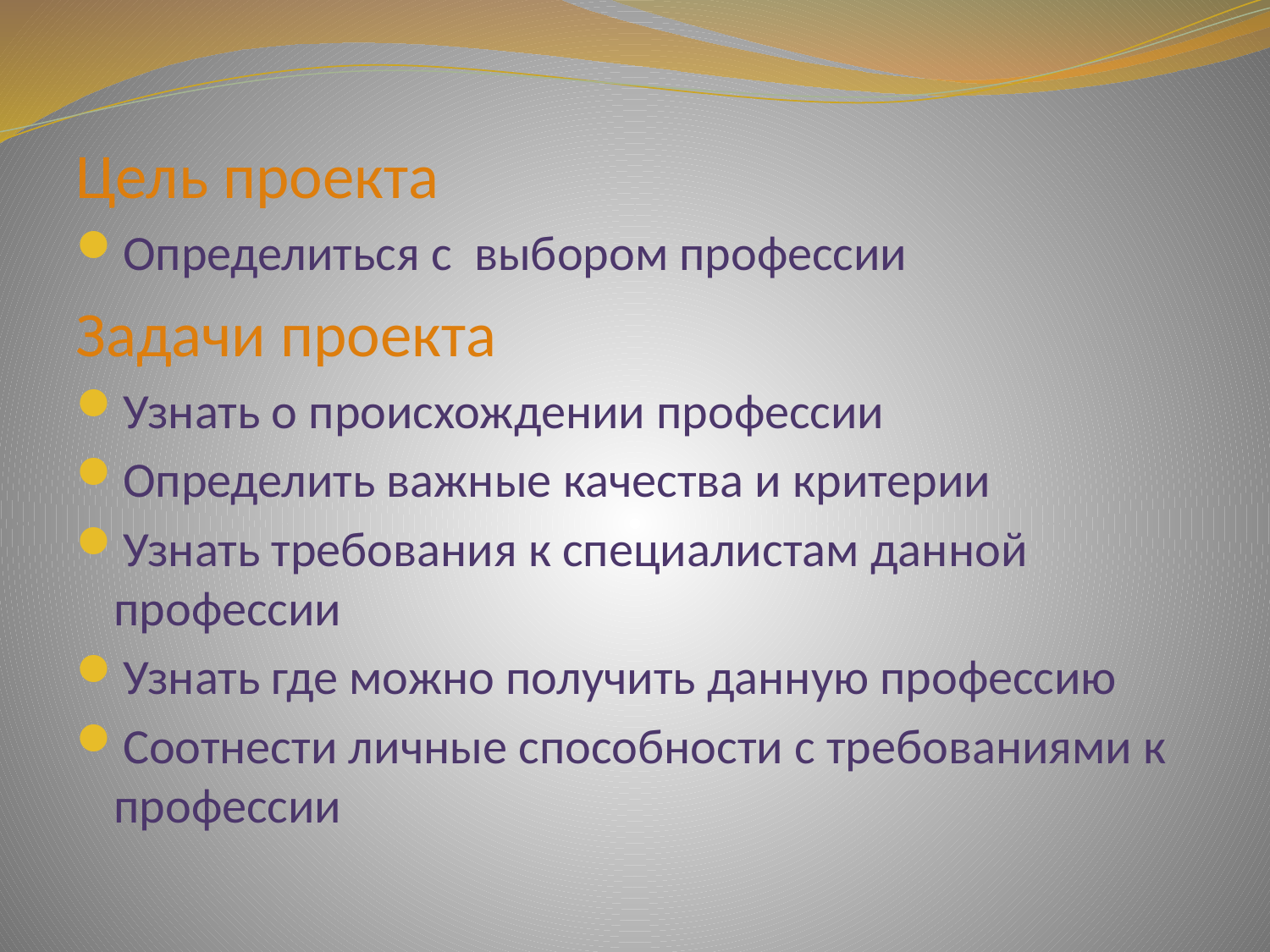

Цель проекта
Определиться с  выбором профессии
Задачи проекта
Узнать о происхождении профессии
Определить важные качества и критерии
Узнать требования к специалистам данной профессии
Узнать где можно получить данную профессию
Соотнести личные способности с требованиями к профессии